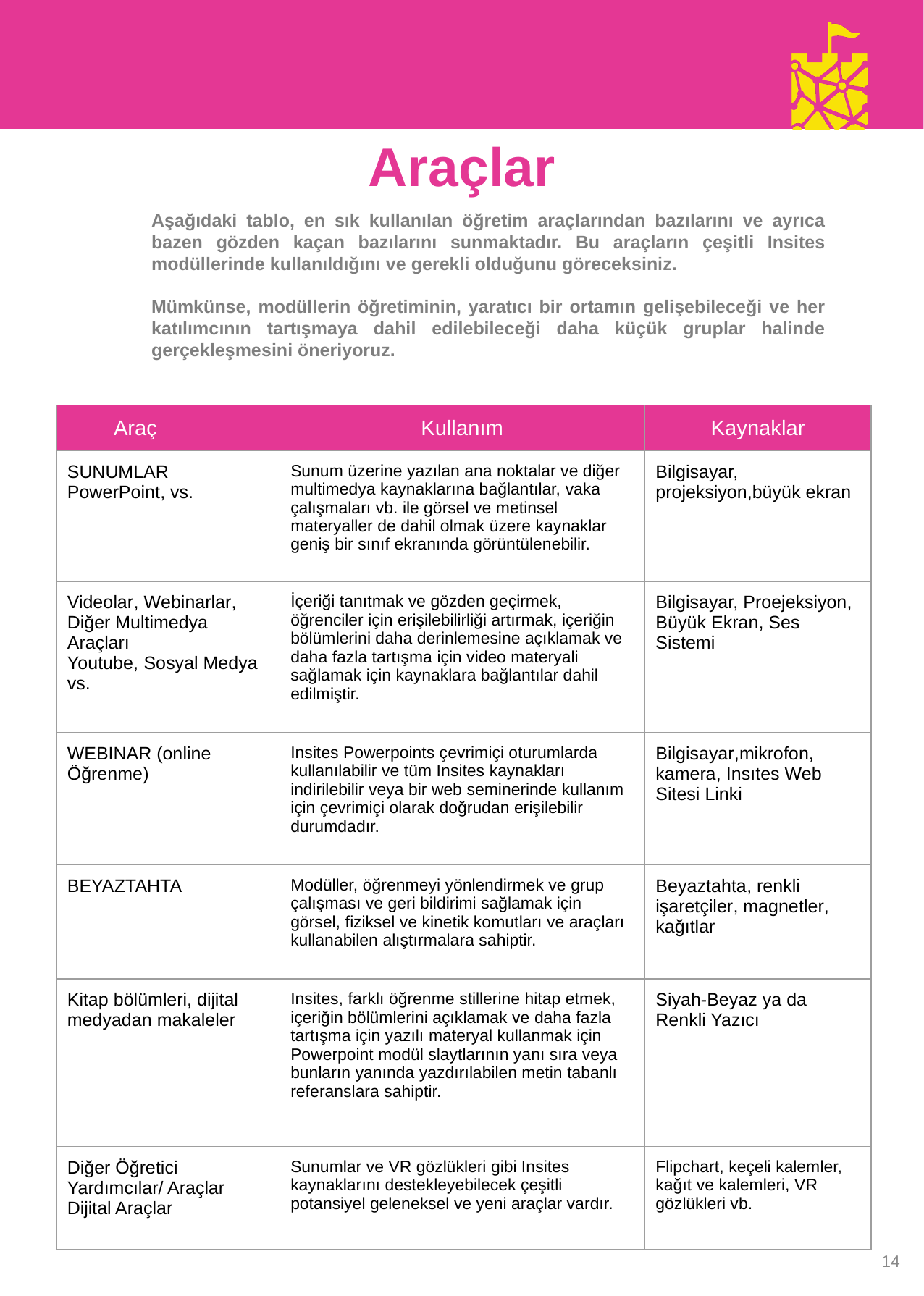

Araçlar
	Aşağıdaki tablo, en sık kullanılan öğretim araçlarından bazılarını ve ayrıca bazen gözden kaçan bazılarını sunmaktadır. Bu araçların çeşitli Insites modüllerinde kullanıldığını ve gerekli olduğunu göreceksiniz.

	Mümkünse, modüllerin öğretiminin, yaratıcı bir ortamın gelişebileceği ve her katılımcının tartışmaya dahil edilebileceği daha küçük gruplar halinde gerçekleşmesini öneriyoruz.

| Araç | Kullanım | Kaynaklar |
| --- | --- | --- |
| SUNUMLAR PowerPoint, vs. | Sunum üzerine yazılan ana noktalar ve diğer multimedya kaynaklarına bağlantılar, vaka çalışmaları vb. ile görsel ve metinsel materyaller de dahil olmak üzere kaynaklar geniş bir sınıf ekranında görüntülenebilir. | Bilgisayar, projeksiyon,büyük ekran |
| Videolar, Webinarlar, Diğer Multimedya Araçları Youtube, Sosyal Medya vs. | İçeriği tanıtmak ve gözden geçirmek, öğrenciler için erişilebilirliği artırmak, içeriğin bölümlerini daha derinlemesine açıklamak ve daha fazla tartışma için video materyali sağlamak için kaynaklara bağlantılar dahil edilmiştir. | Bilgisayar, Proejeksiyon, Büyük Ekran, Ses Sistemi |
| WEBINAR (online Öğrenme) | Insites Powerpoints çevrimiçi oturumlarda kullanılabilir ve tüm Insites kaynakları indirilebilir veya bir web seminerinde kullanım için çevrimiçi olarak doğrudan erişilebilir durumdadır. | Bilgisayar,mikrofon, kamera, Insıtes Web Sitesi Linki |
| BEYAZTAHTA | Modüller, öğrenmeyi yönlendirmek ve grup çalışması ve geri bildirimi sağlamak için görsel, fiziksel ve kinetik komutları ve araçları kullanabilen alıştırmalara sahiptir. | Beyaztahta, renkli işaretçiler, magnetler, kağıtlar |
| Kitap bölümleri, dijital medyadan makaleler | Insites, farklı öğrenme stillerine hitap etmek, içeriğin bölümlerini açıklamak ve daha fazla tartışma için yazılı materyal kullanmak için Powerpoint modül slaytlarının yanı sıra veya bunların yanında yazdırılabilen metin tabanlı referanslara sahiptir. | Siyah-Beyaz ya da Renkli Yazıcı |
| Diğer Öğretici Yardımcılar/ Araçlar Dijital Araçlar | Sunumlar ve VR gözlükleri gibi Insites kaynaklarını destekleyebilecek çeşitli potansiyel geleneksel ve yeni araçlar vardır. | Flipchart, keçeli kalemler, kağıt ve kalemleri, VR gözlükleri vb. |
14